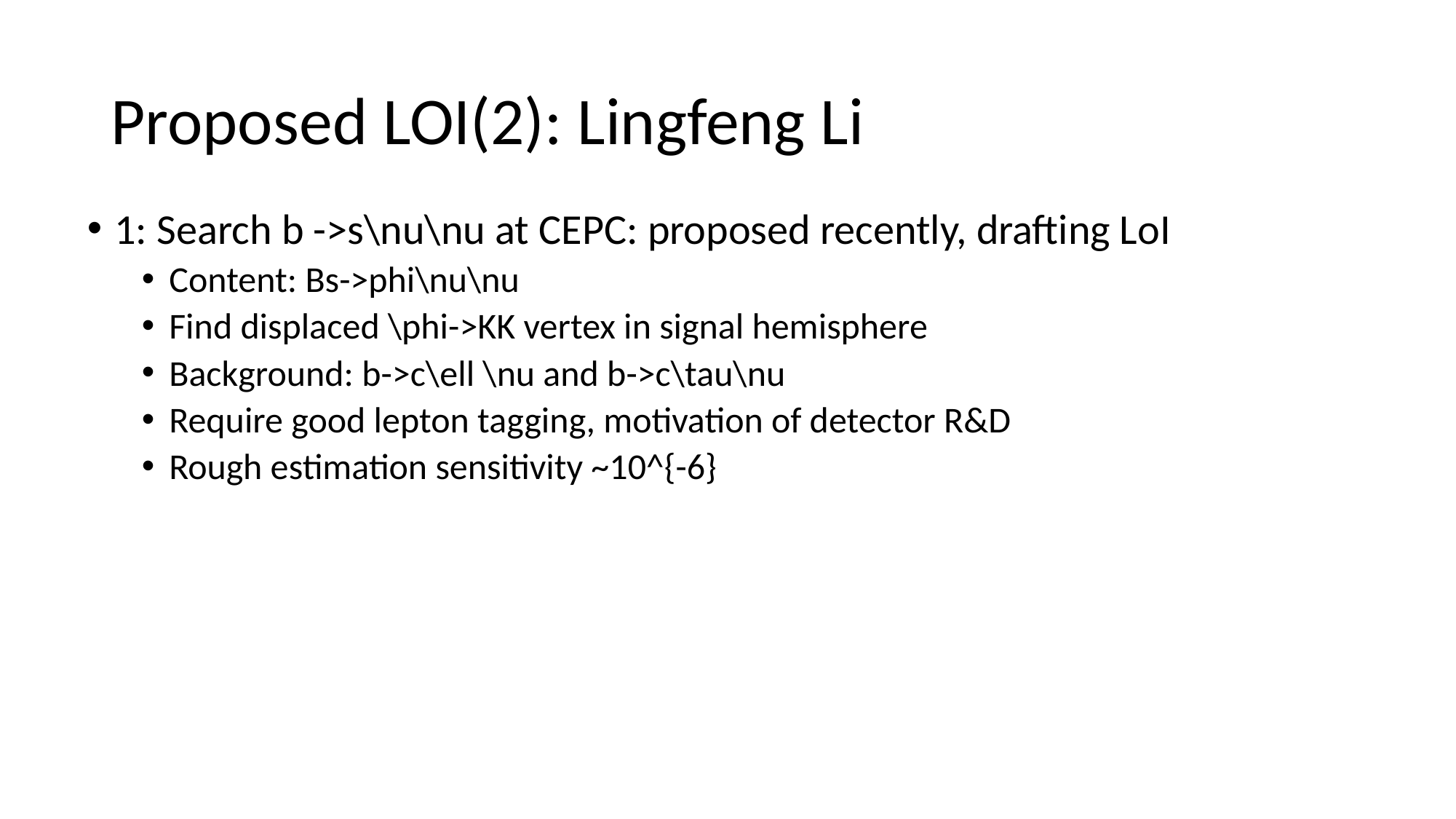

# Proposed LOI(2): Lingfeng Li
1: Search b ->s\nu\nu at CEPC: proposed recently, drafting LoI
Content: Bs->phi\nu\nu
Find displaced \phi->KK vertex in signal hemisphere
Background: b->c\ell \nu and b->c\tau\nu
Require good lepton tagging, motivation of detector R&D
Rough estimation sensitivity ~10^{-6}